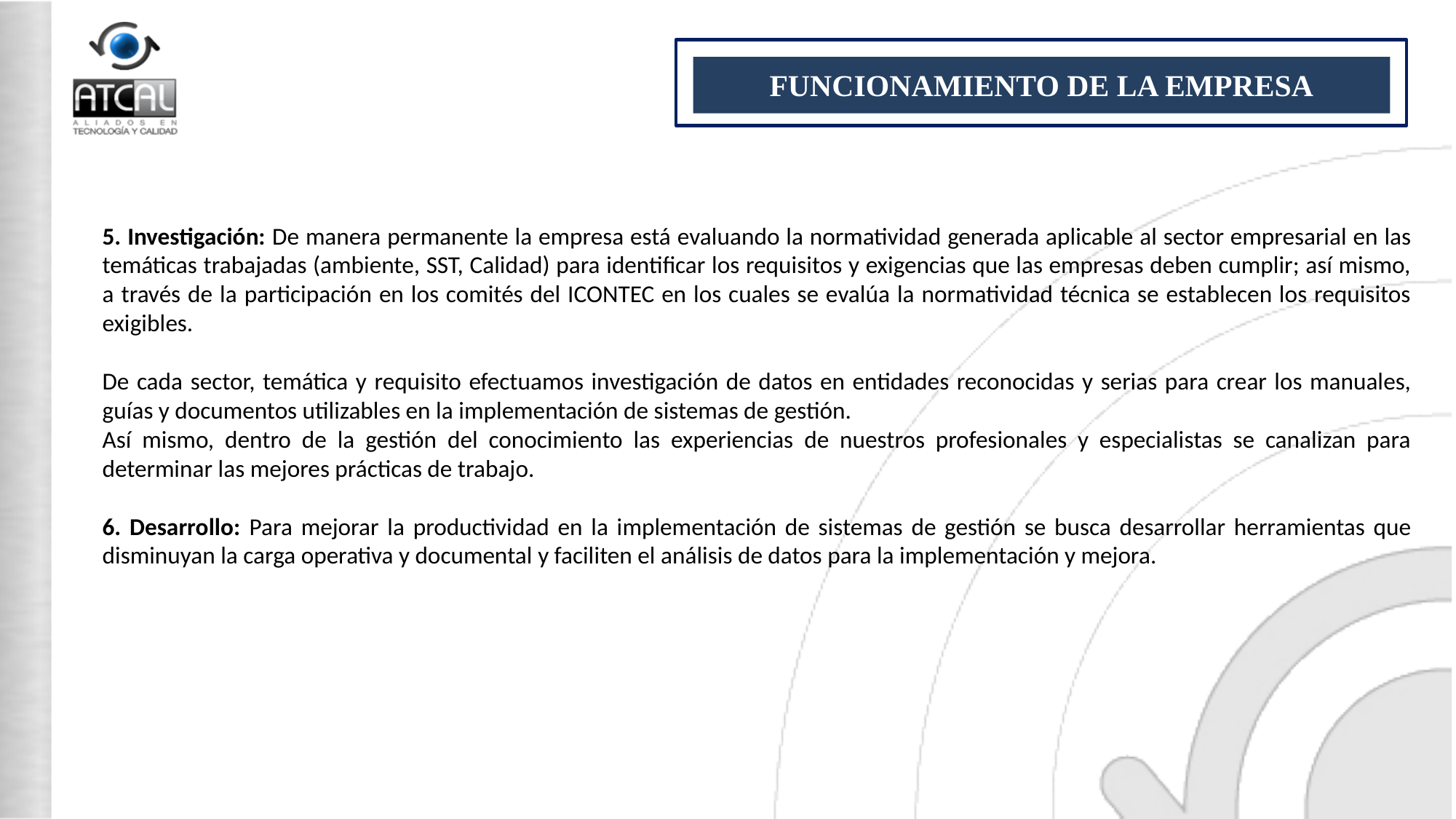

FUNCIONAMIENTO DE LA EMPRESA
5. Investigación: De manera permanente la empresa está evaluando la normatividad generada aplicable al sector empresarial en las temáticas trabajadas (ambiente, SST, Calidad) para identificar los requisitos y exigencias que las empresas deben cumplir; así mismo, a través de la participación en los comités del ICONTEC en los cuales se evalúa la normatividad técnica se establecen los requisitos exigibles.

De cada sector, temática y requisito efectuamos investigación de datos en entidades reconocidas y serias para crear los manuales, guías y documentos utilizables en la implementación de sistemas de gestión.
Así mismo, dentro de la gestión del conocimiento las experiencias de nuestros profesionales y especialistas se canalizan para determinar las mejores prácticas de trabajo.

6. Desarrollo: Para mejorar la productividad en la implementación de sistemas de gestión se busca desarrollar herramientas que disminuyan la carga operativa y documental y faciliten el análisis de datos para la implementación y mejora.